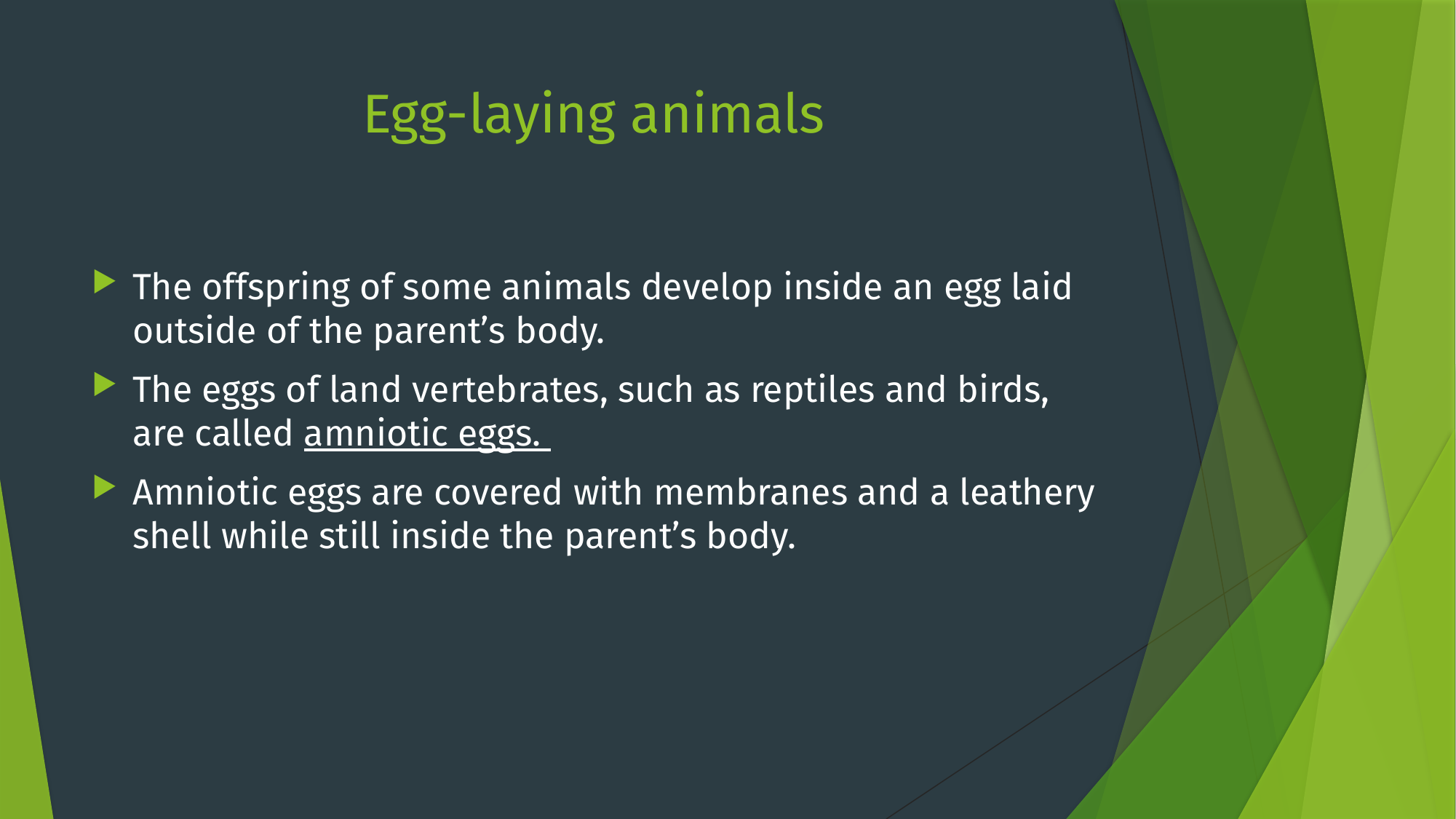

# Egg-laying animals
The offspring of some animals develop inside an egg laid outside of the parent’s body.
The eggs of land vertebrates, such as reptiles and birds, are called amniotic eggs.
Amniotic eggs are covered with membranes and a leathery shell while still inside the parent’s body.